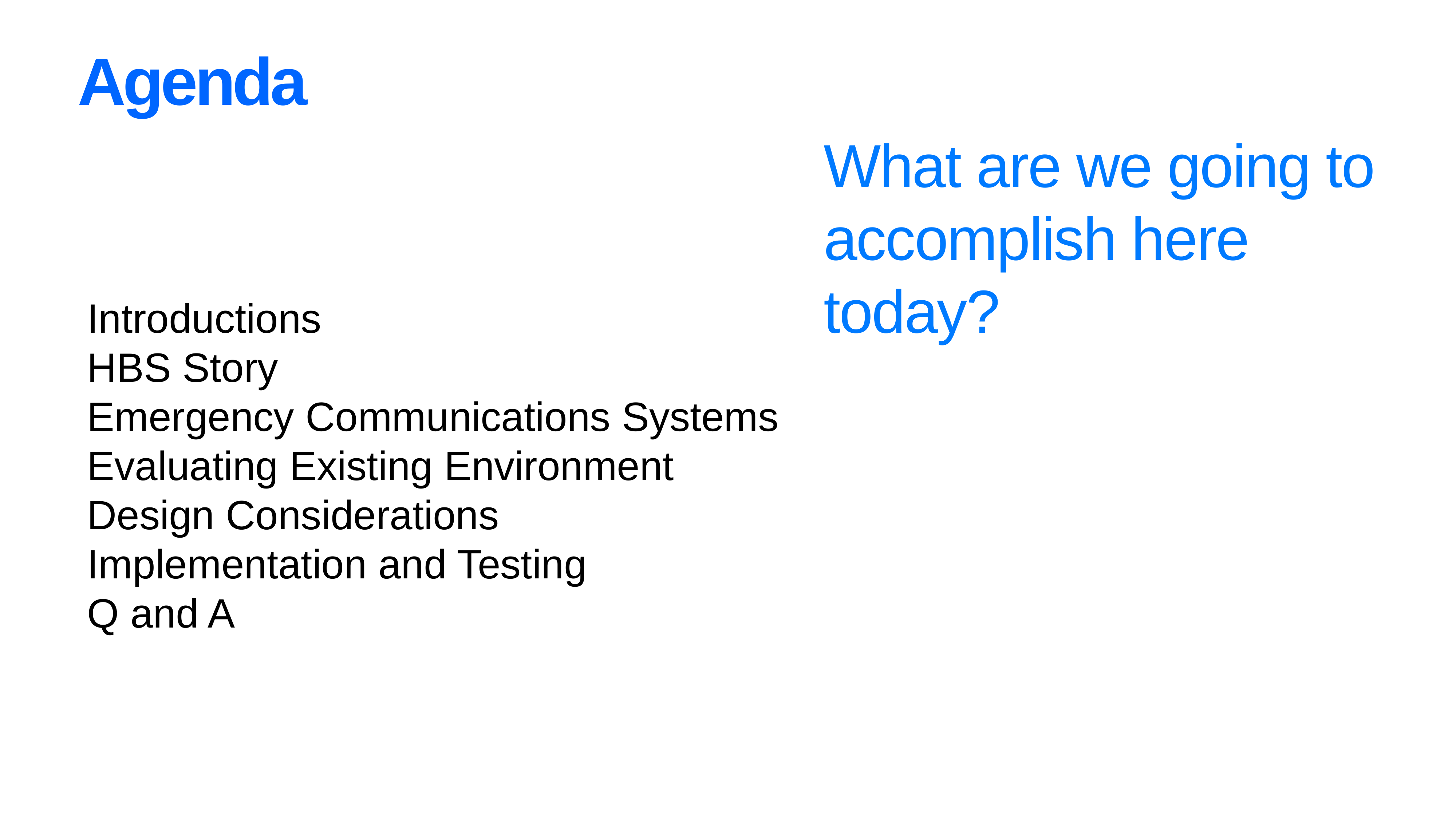

Agenda
What are we going to accomplish here today?

Introductions
HBS Story
Emergency Communications Systems
Evaluating Existing Environment
Design Considerations
Implementation and Testing
Q and A